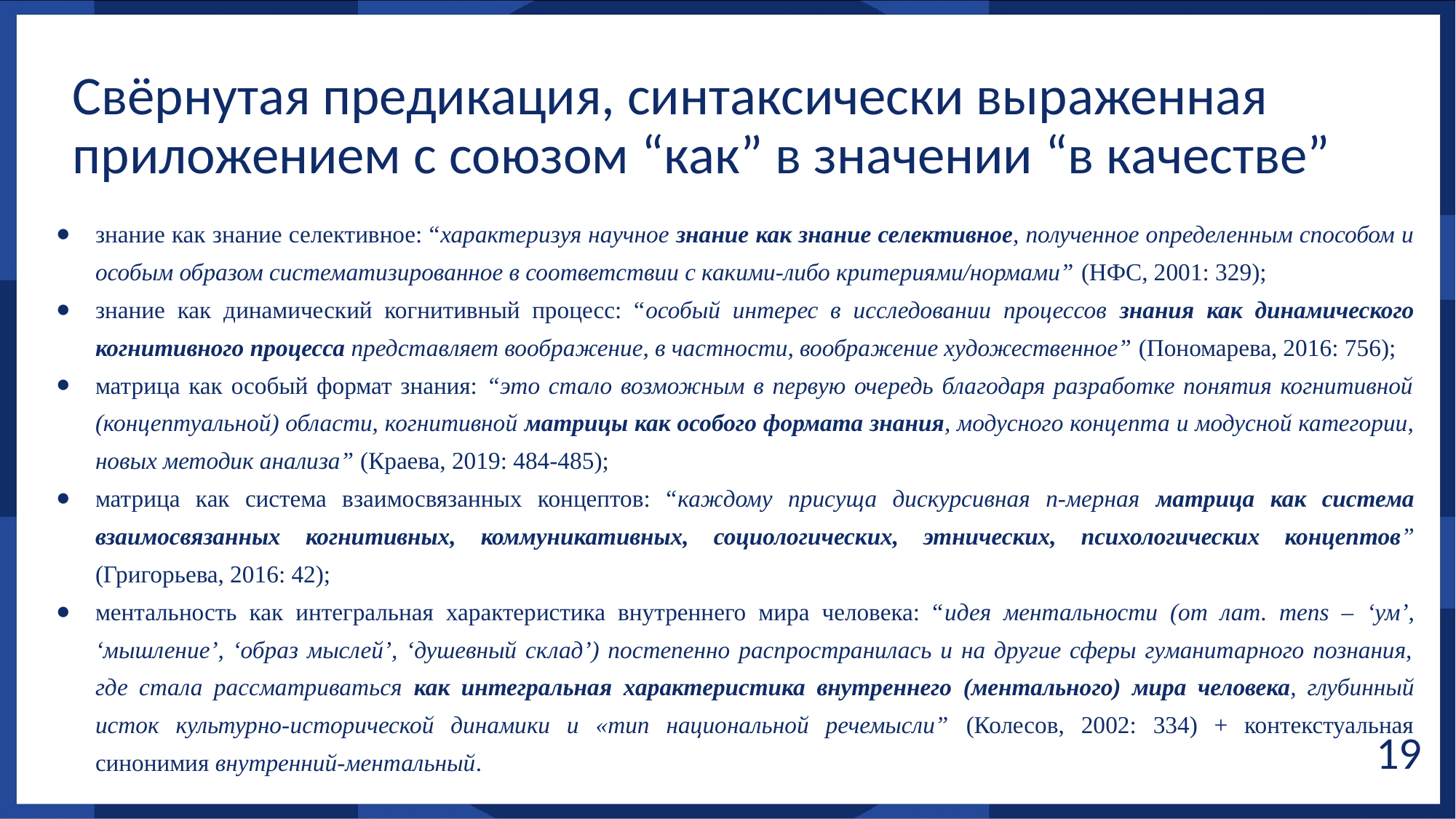

Свёрнутая предикация, синтаксически выраженная приложением с союзом “как” в значении “в качестве”
знание как знание селективное: “характеризуя научное знание как знание селективное, полученное определенным способом и особым образом систематизированное в соответствии с какими-либо критериями/нормами” (НФС, 2001: 329);
знание как динамический когнитивный процесс: “особый интерес в исследовании процессов знания как динамического когнитивного процесса представляет воображение, в частности, воображение художественное” (Пономарева, 2016: 756);
матрица как особый формат знания: “это стало возможным в первую очередь благодаря разработке понятия когнитивной (концептуальной) области, когнитивной матрицы как особого формата знания, модусного концепта и модусной категории, новых методик анализа” (Краева, 2019: 484-485);
матрица как система взаимосвязанных концептов: “каждому присуща дискурсивная n-мерная матрица как система взаимосвязанных когнитивных, коммуникативных, социологических, этнических, психологических концептов” (Григорьева, 2016: 42);
ментальность как интегральная характеристика внутреннего мира человека: “идея ментальности (от лат. mens – ​‘ум’, ‘мышление’, ‘образ мыслей’, ‘душевный склад’) постепенно распространилась и на другие сферы гуманитарного познания, где стала рассматриваться как интегральная характеристика внутреннего (ментального) мира человека, глубинный исток культурно-­исторической динамики и «тип национальной речемысли” (Колесов, 2002: 334) + контекстуальная синонимия внутренний-ментальный.
19